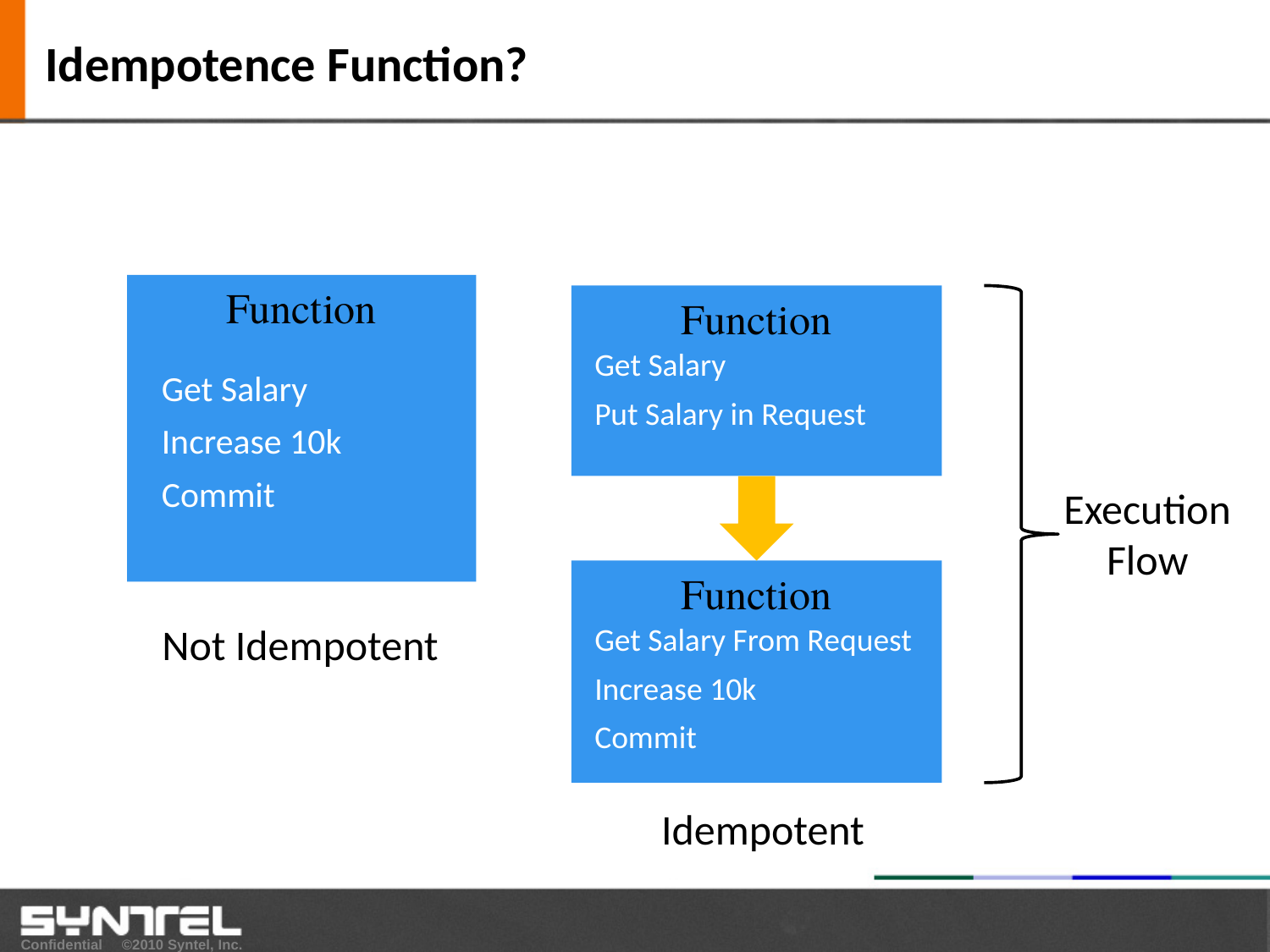

# Idempotence Function?
Function
Get Salary
Increase 10k
Commit
Function
Get Salary
Put Salary in Request

Execution
Flow
Function
Get Salary From Request
Increase 10k
Commit
Not Idempotent
Idempotent